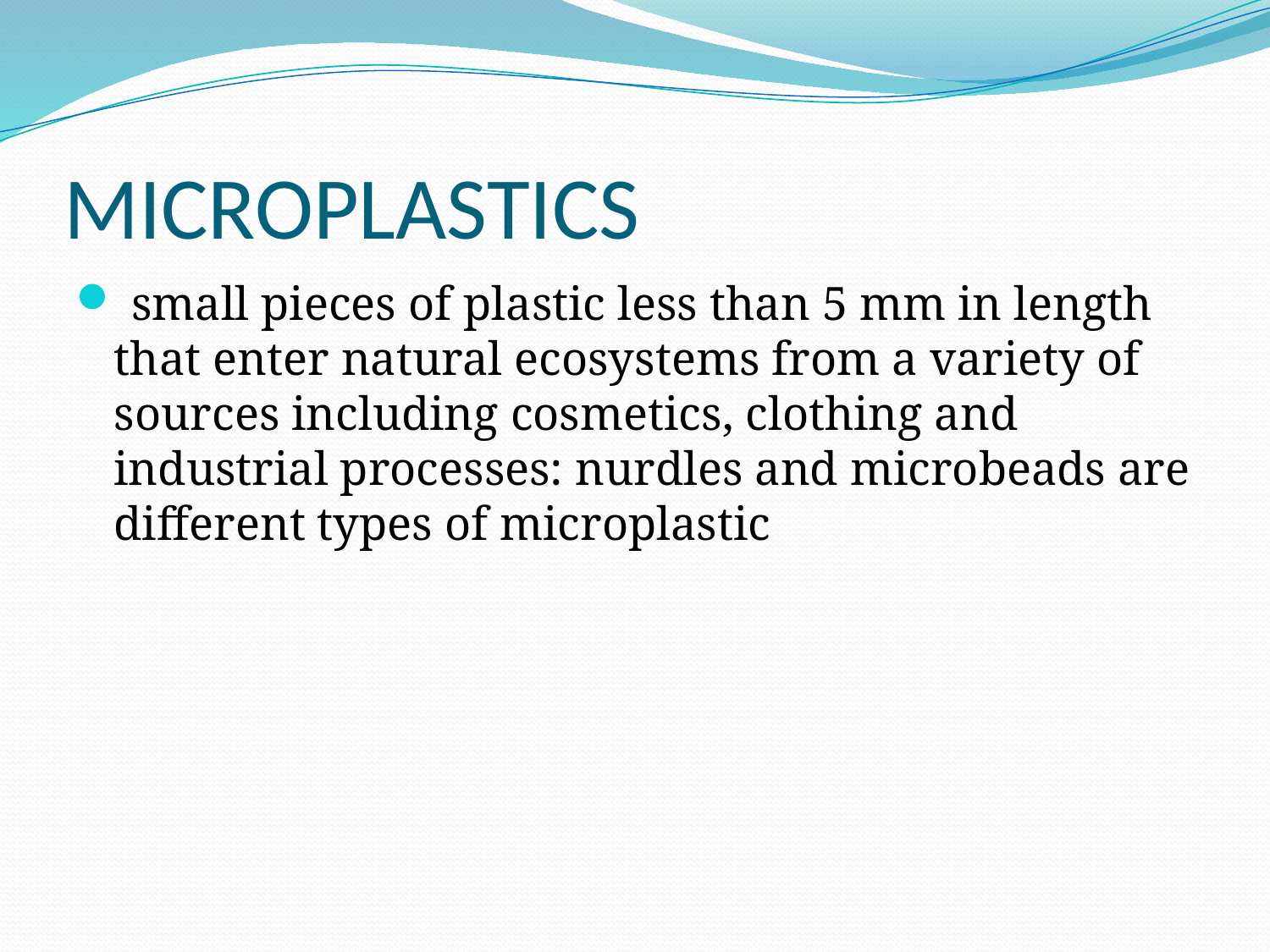

# MICROPLASTICS
 small pieces of plastic less than 5 mm in length that enter natural ecosystems from a variety of sources including cosmetics, clothing and industrial processes: nurdles and microbeads are different types of microplastic